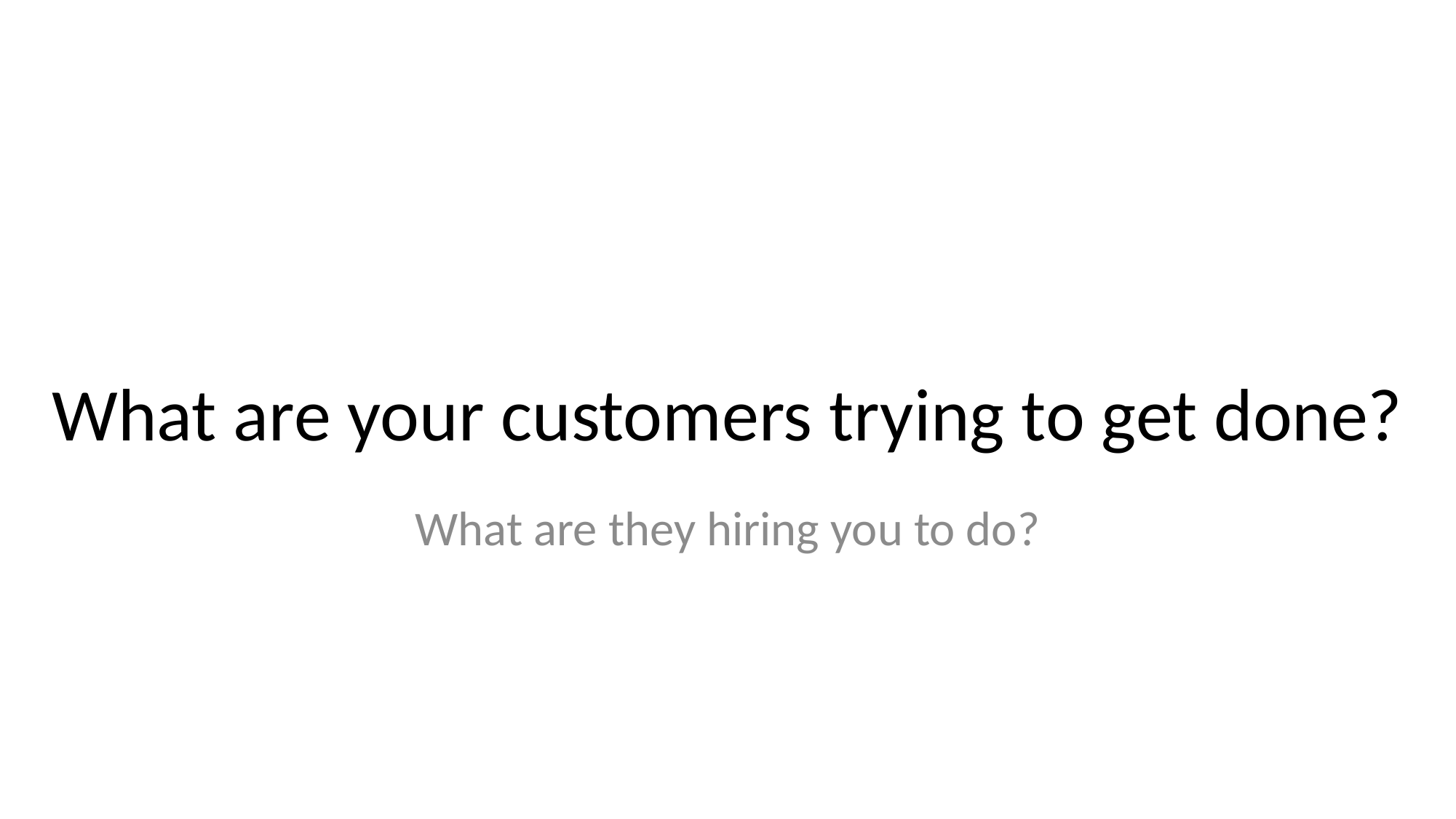

# What are your customers trying to get done?
What are they hiring you to do?